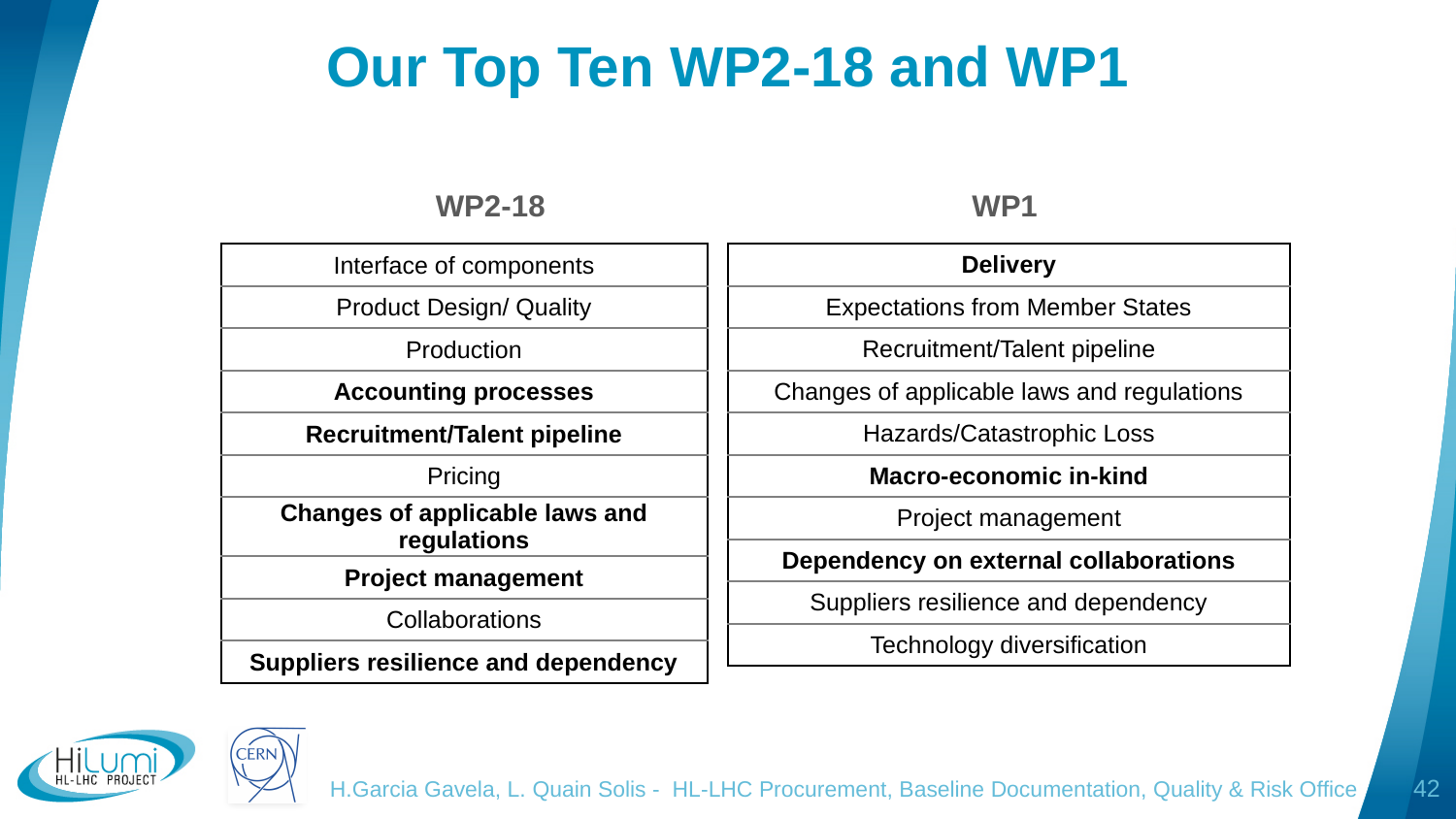

# Our Top Ten WP2-18 and WP1
WP1
WP2-18
| Interface of components |
| --- |
| Product Design/ Quality |
| Production |
| Accounting processes |
| Recruitment/Talent pipeline |
| Pricing |
| Changes of applicable laws and regulations |
| Project management |
| Collaborations |
| Suppliers resilience and dependency |
| Delivery |
| --- |
| Expectations from Member States |
| Recruitment/Talent pipeline |
| Changes of applicable laws and regulations |
| Hazards/Catastrophic Loss |
| Macro-economic in-kind |
| Project management |
| Dependency on external collaborations |
| Suppliers resilience and dependency |
| Technology diversification |
H.Garcia Gavela, L. Quain Solis -  HL-LHC Procurement, Baseline Documentation, Quality & Risk Office
42